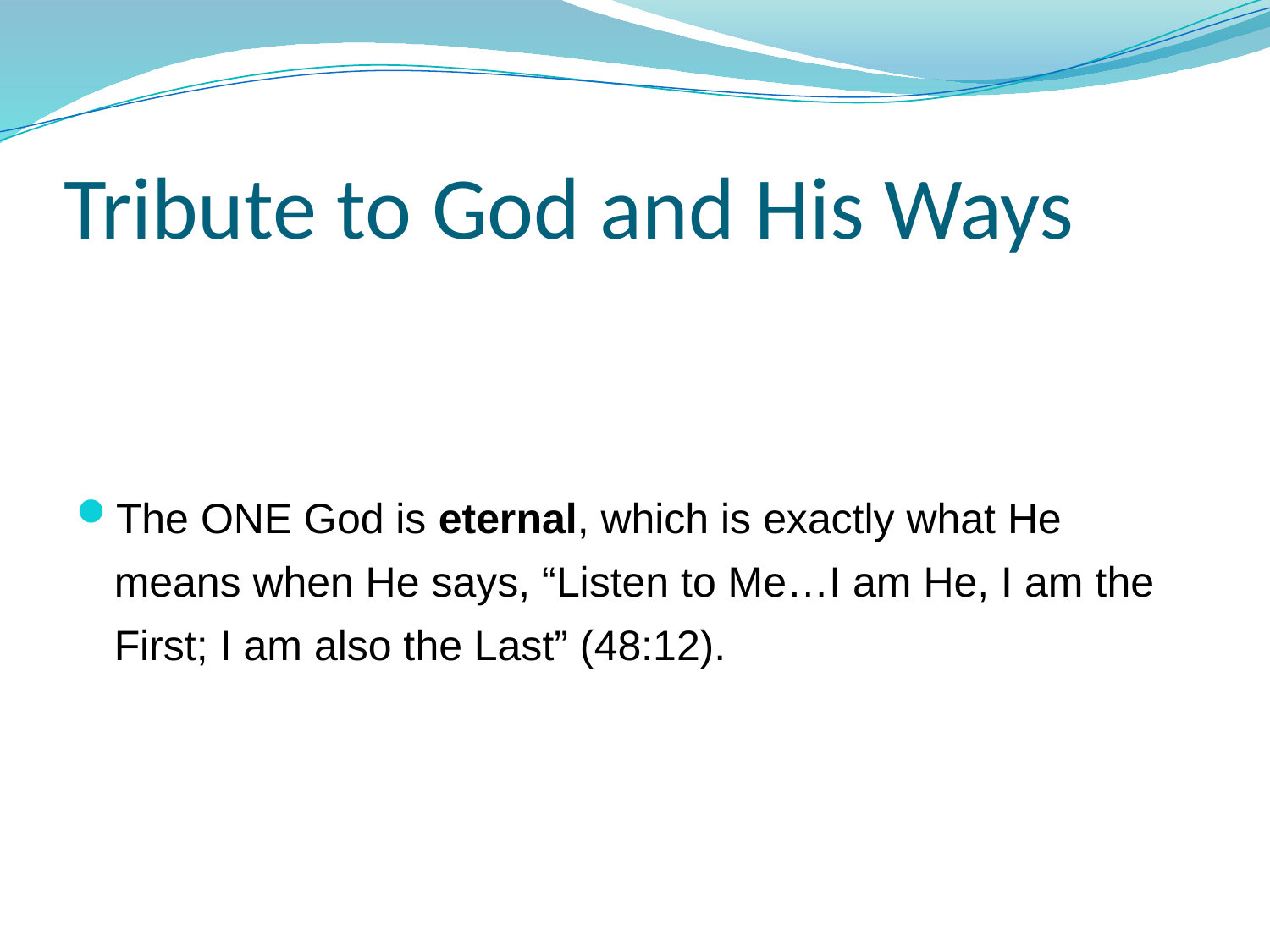

# Tribute to God and His Ways
The ONE God is eternal, which is exactly what He means when He says, “Listen to Me…I am He, I am the First; I am also the Last” (48:12).